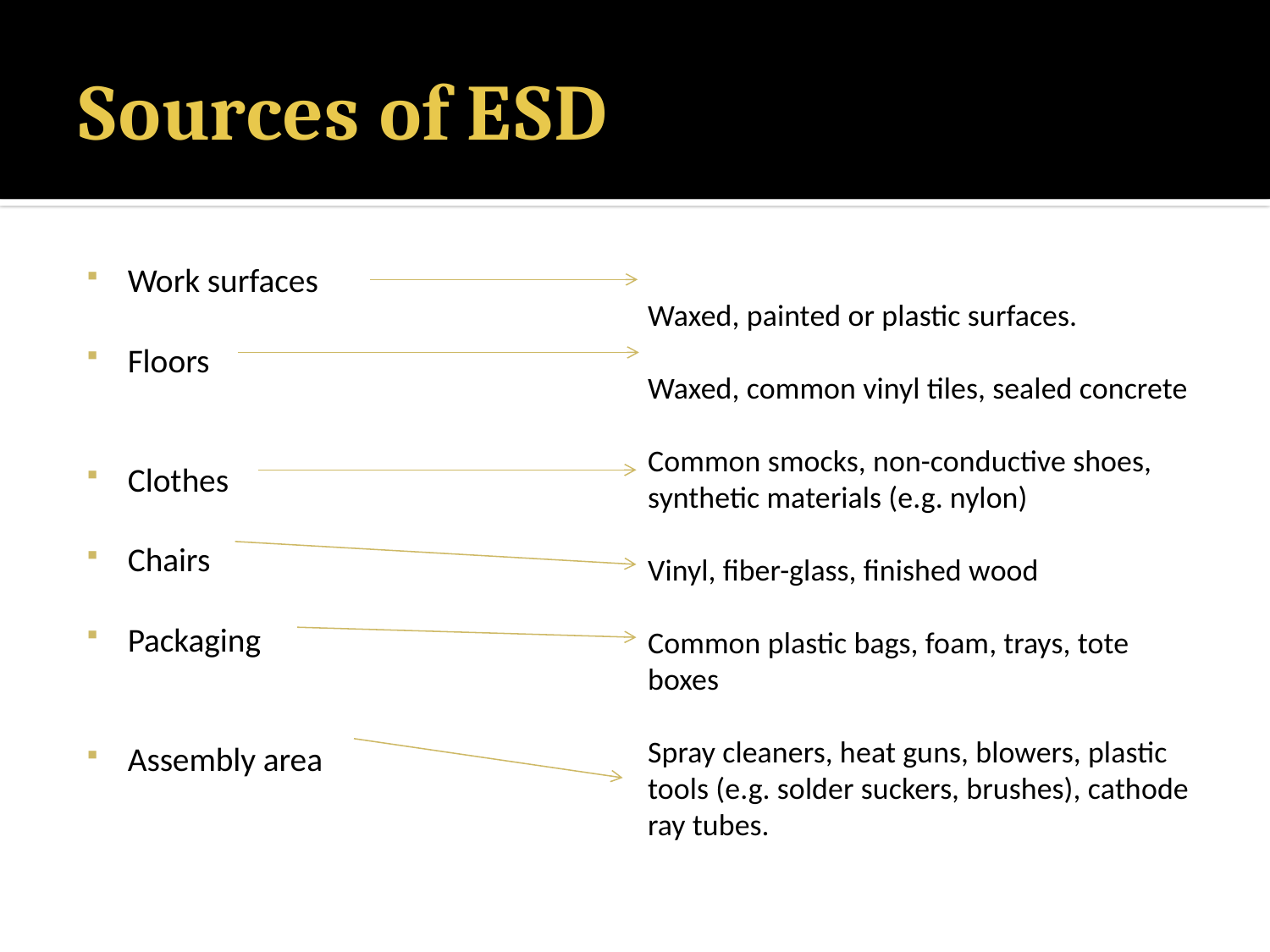

# Sources of ESD
Work surfaces

Floors

Clothes

Chairs

Packaging

Assembly area

Waxed, painted or plastic surfaces.

Waxed, common vinyl tiles, sealed concrete

Common smocks, non-conductive shoes, synthetic materials (e.g. nylon)

Vinyl, fiber-glass, finished wood

Common plastic bags, foam, trays, tote boxes

Spray cleaners, heat guns, blowers, plastic tools (e.g. solder suckers, brushes), cathode ray tubes.